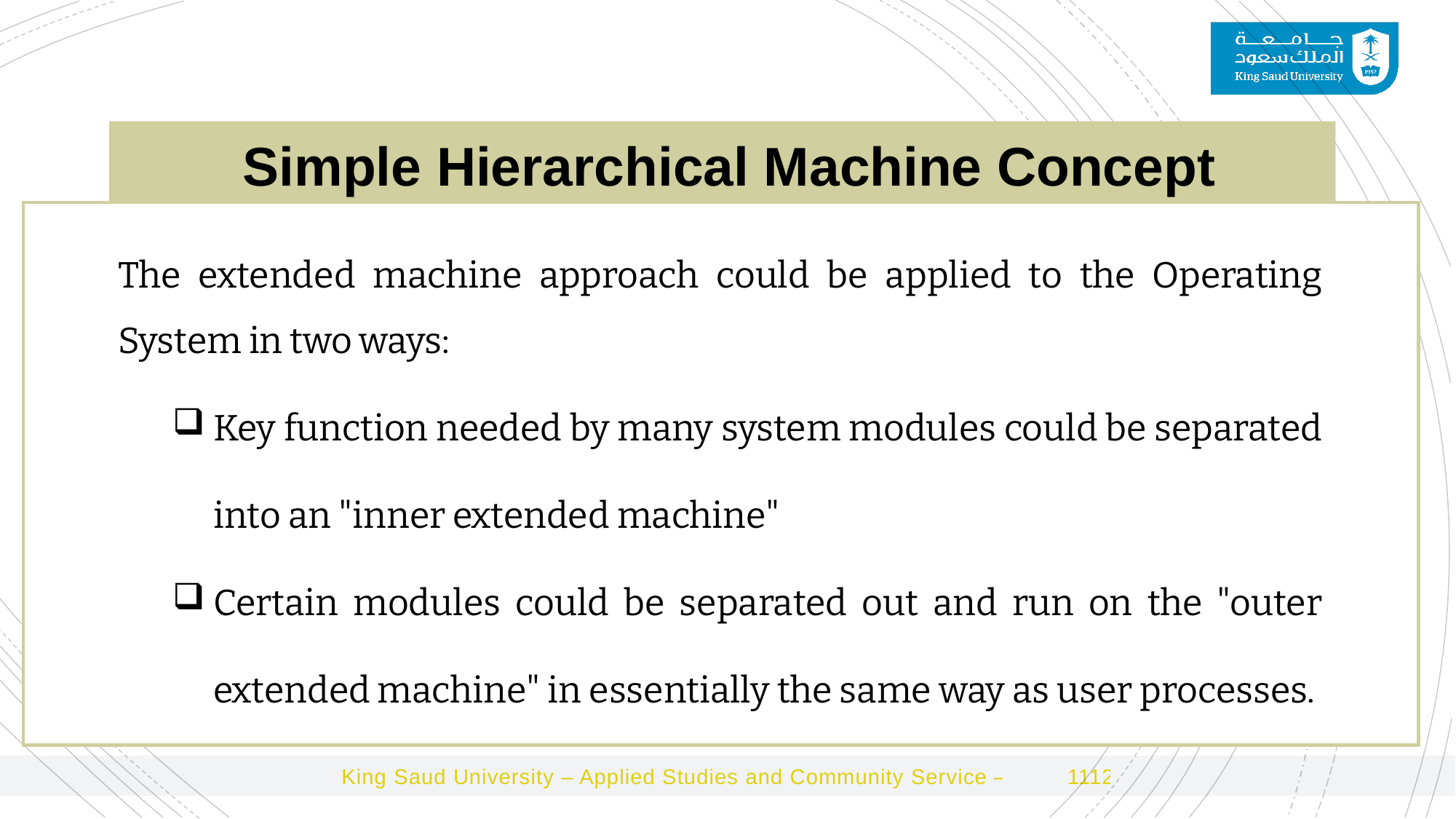

Simple Hierarchical Machine Concept

The extended machine approach could be applied to the Operating System in two ways:
Key function needed by many system modules could be separated into an "inner extended machine"
Certain modules could be separated out and run on the "outer extended machine" in essentially the same way as user processes.